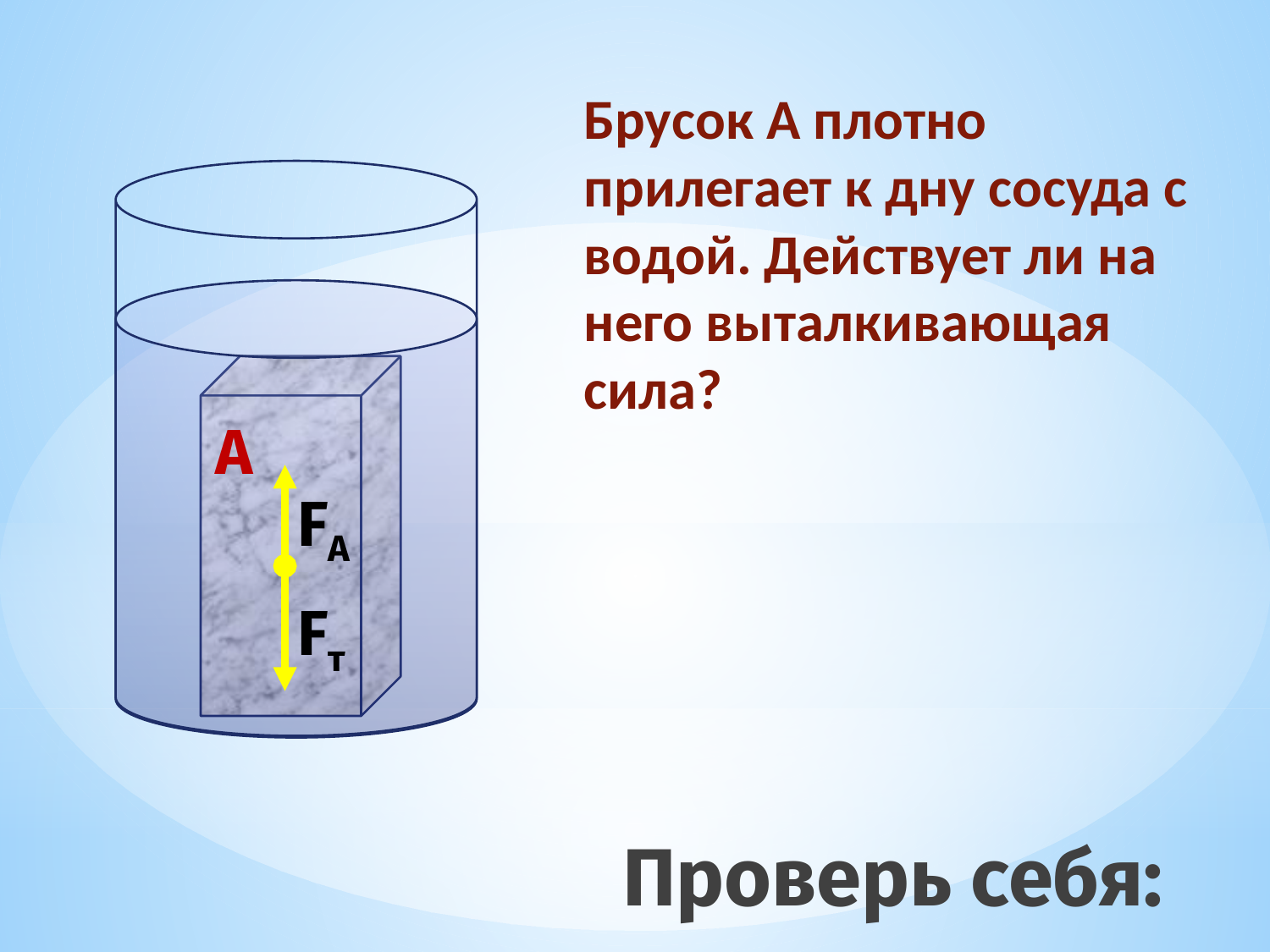

Брусок А плотно прилегает к дну сосуда с водой. Действует ли на него выталкивающая сила?

А
FА
Fт
Проверь себя: